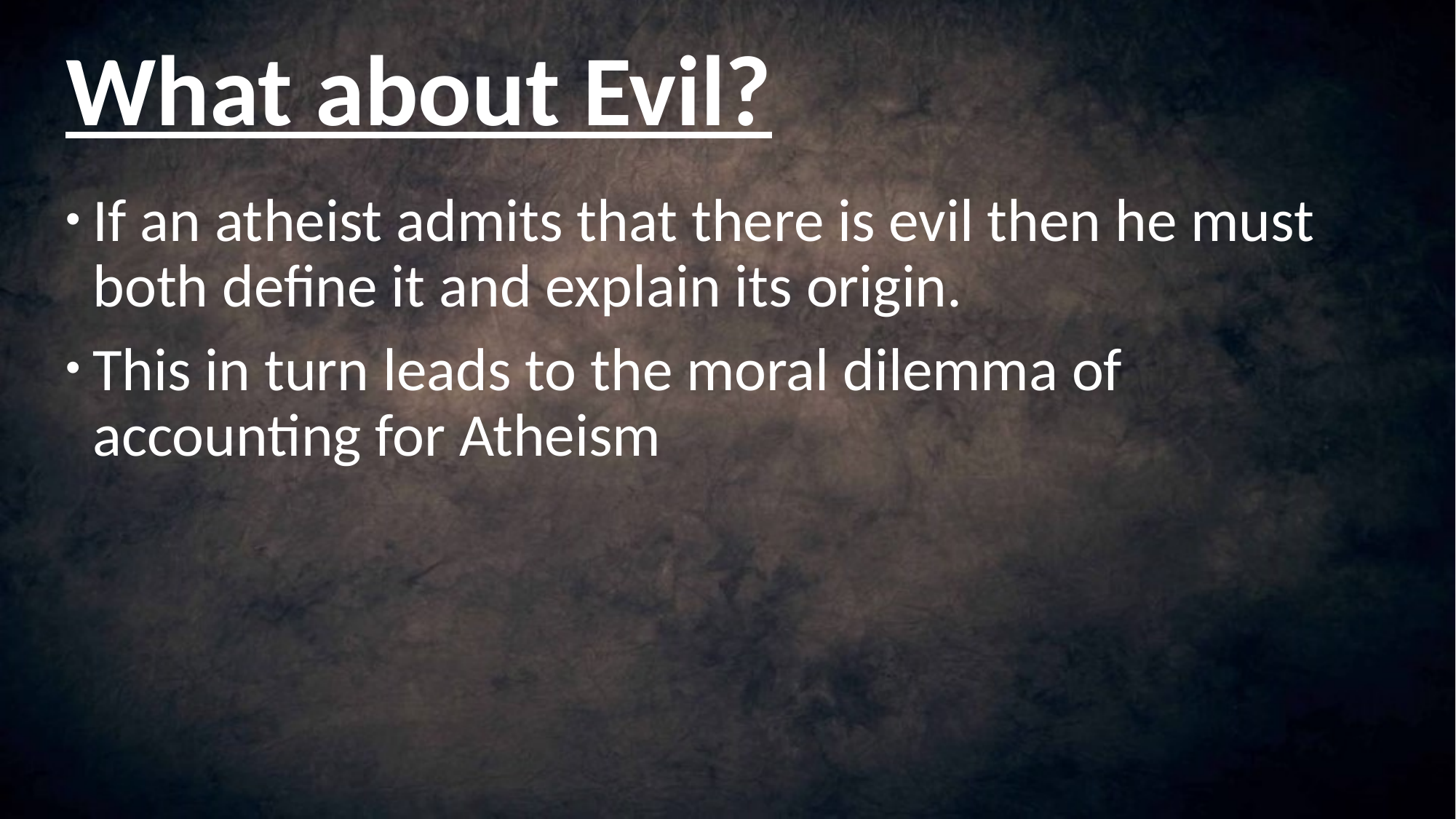

# What about Evil?
If an atheist admits that there is evil then he must both define it and explain its origin.
This in turn leads to the moral dilemma of accounting for Atheism